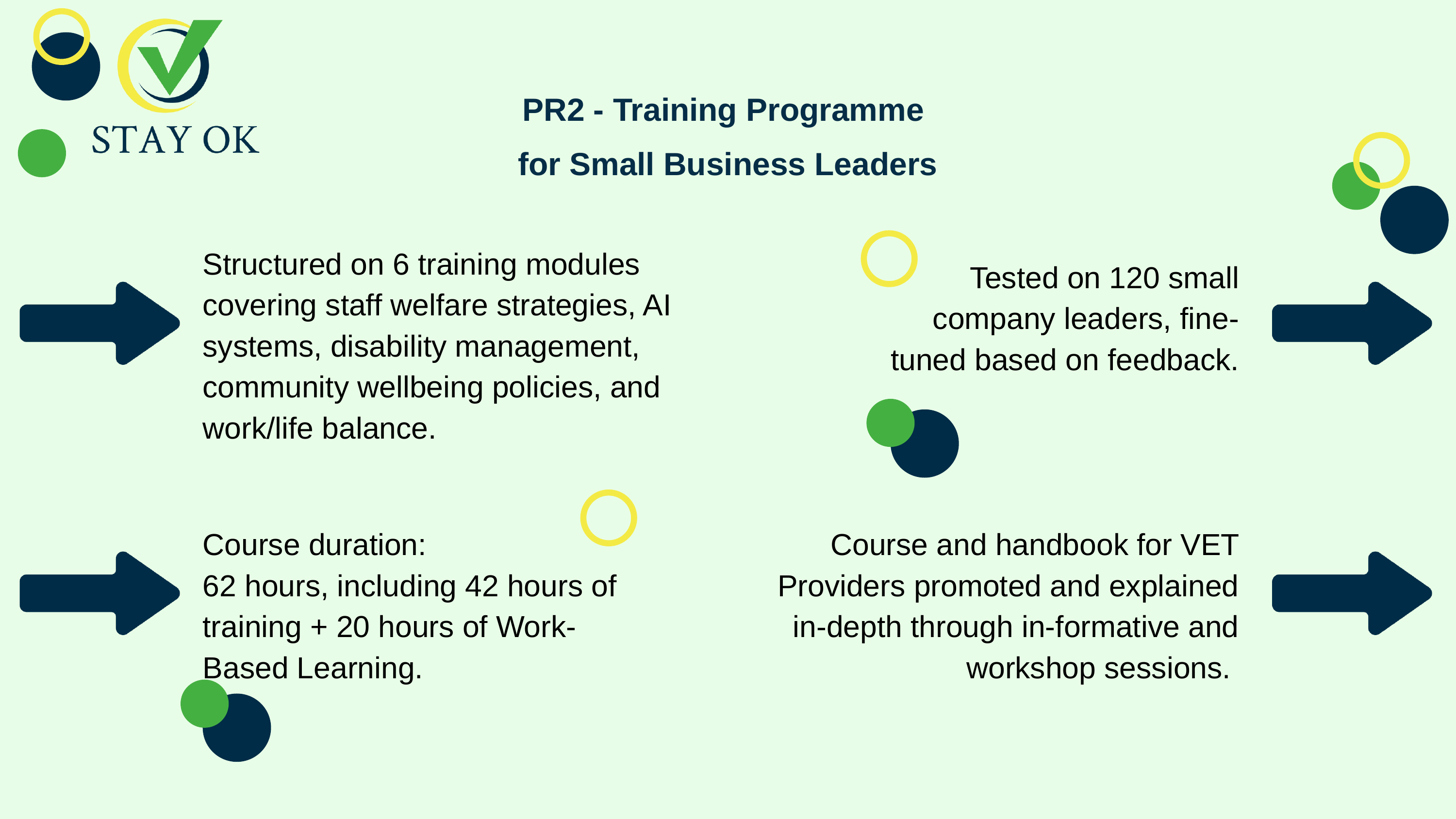

PR2 - Training Programme
for Small Business Leaders

Structured on 6 training modules covering staff welfare strategies, AI systems, disability management, community wellbeing policies, and work/life balance.
Tested on 120 small company leaders, fine-tuned based on feedback.

Course duration:
62 hours, including 42 hours of training + 20 hours of Work-Based Learning.

Course and handbook for VET Providers promoted and explained in-depth through in-formative and workshop sessions.